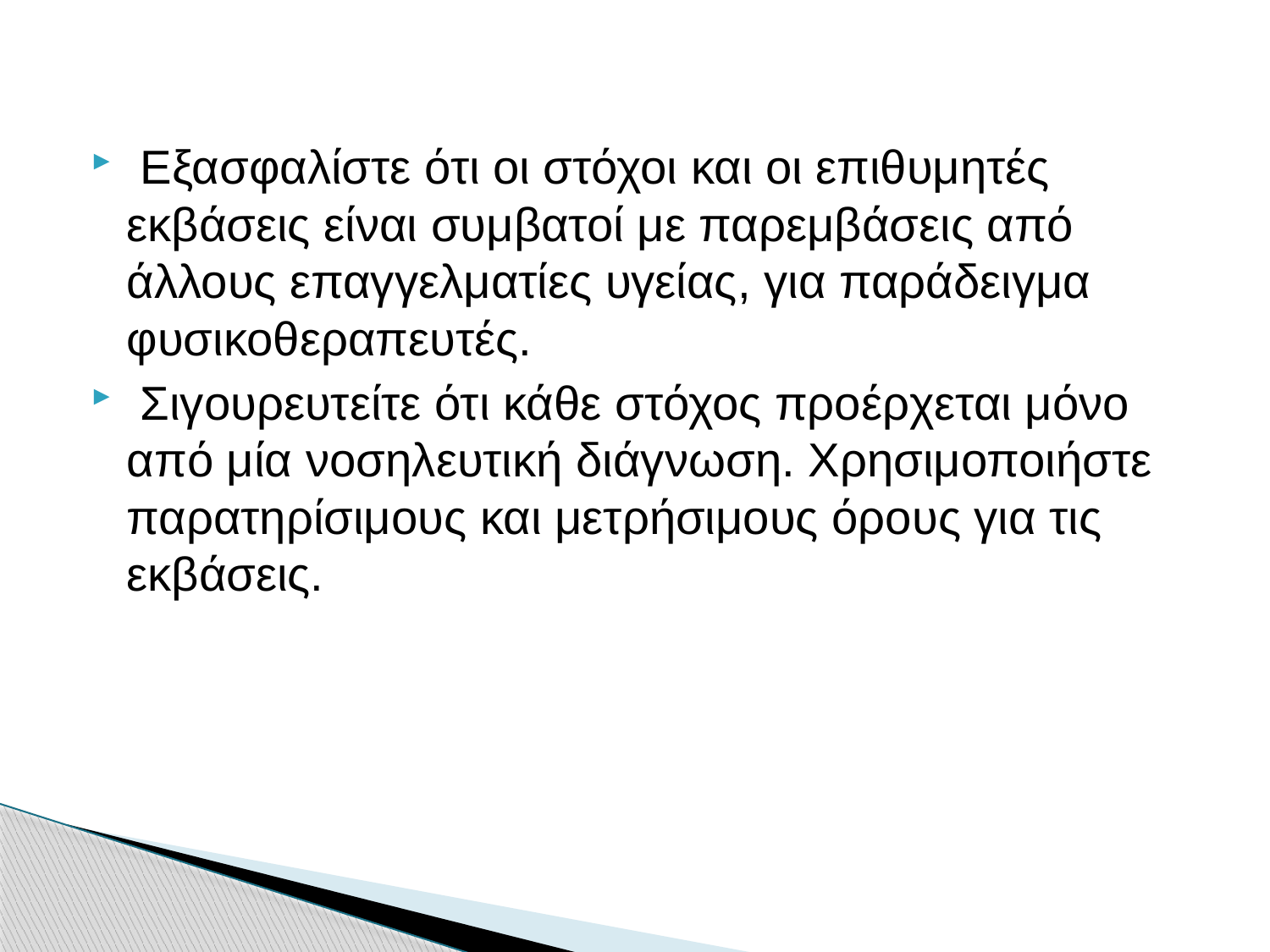

Εξασφαλίστε ότι οι στόχοι και οι επιθυμητές εκβάσεις είναι συμβατοί με παρεμβάσεις από άλλους επαγγελματίες υγείας, για παράδειγμα φυσικοθεραπευτές.
 Σιγουρευτείτε ότι κάθε στόχος προέρχεται μόνο από μία νοσηλευτική διάγνωση. Χρησιμοποιήστε παρατηρίσιμους και μετρήσιμους όρους για τις εκβάσεις.